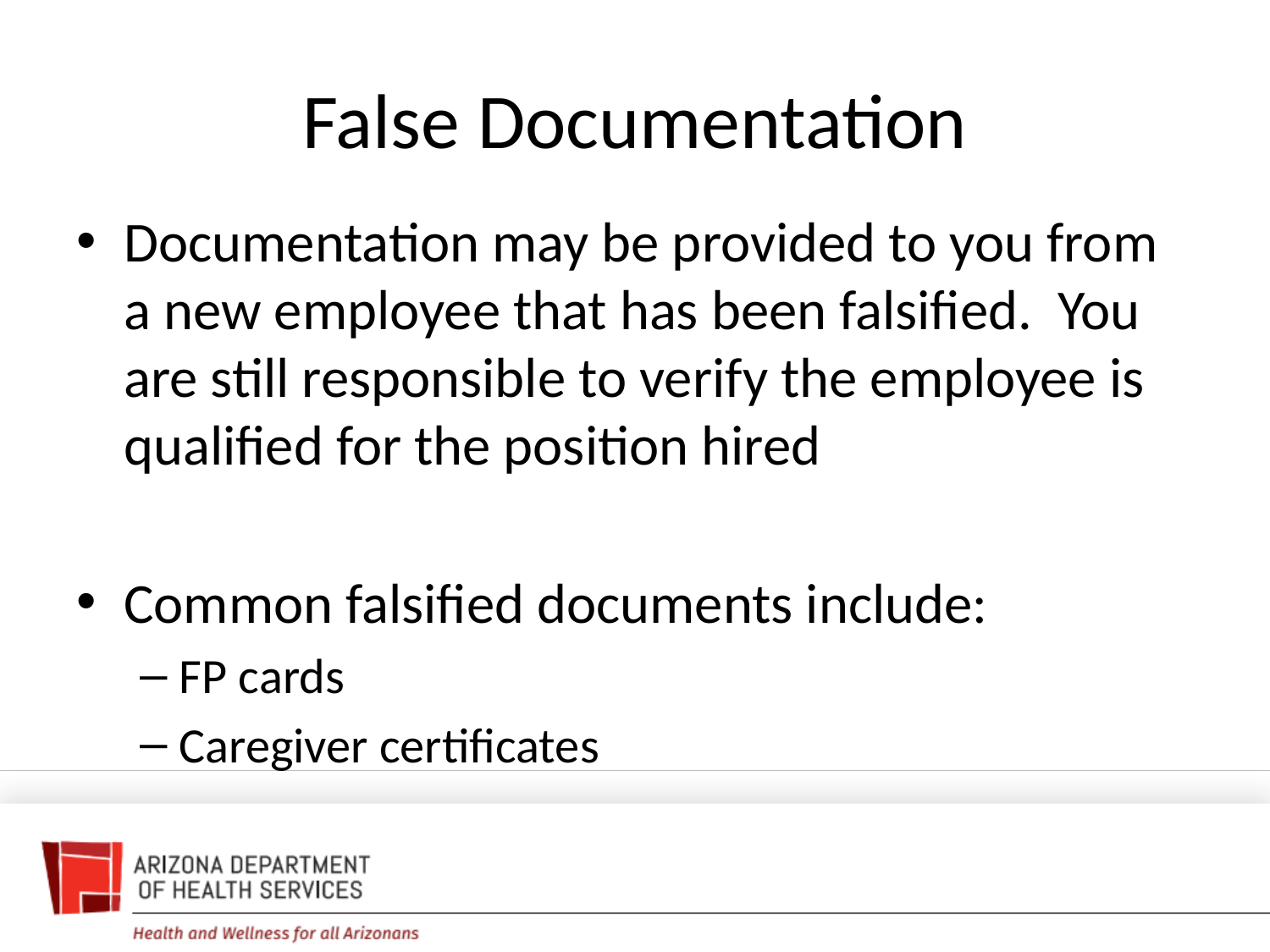

# False Documentation
Documentation may be provided to you from a new employee that has been falsified.  You are still responsible to verify the employee is qualified for the position hired

Common falsified documents include:
FP cards
Caregiver certificates